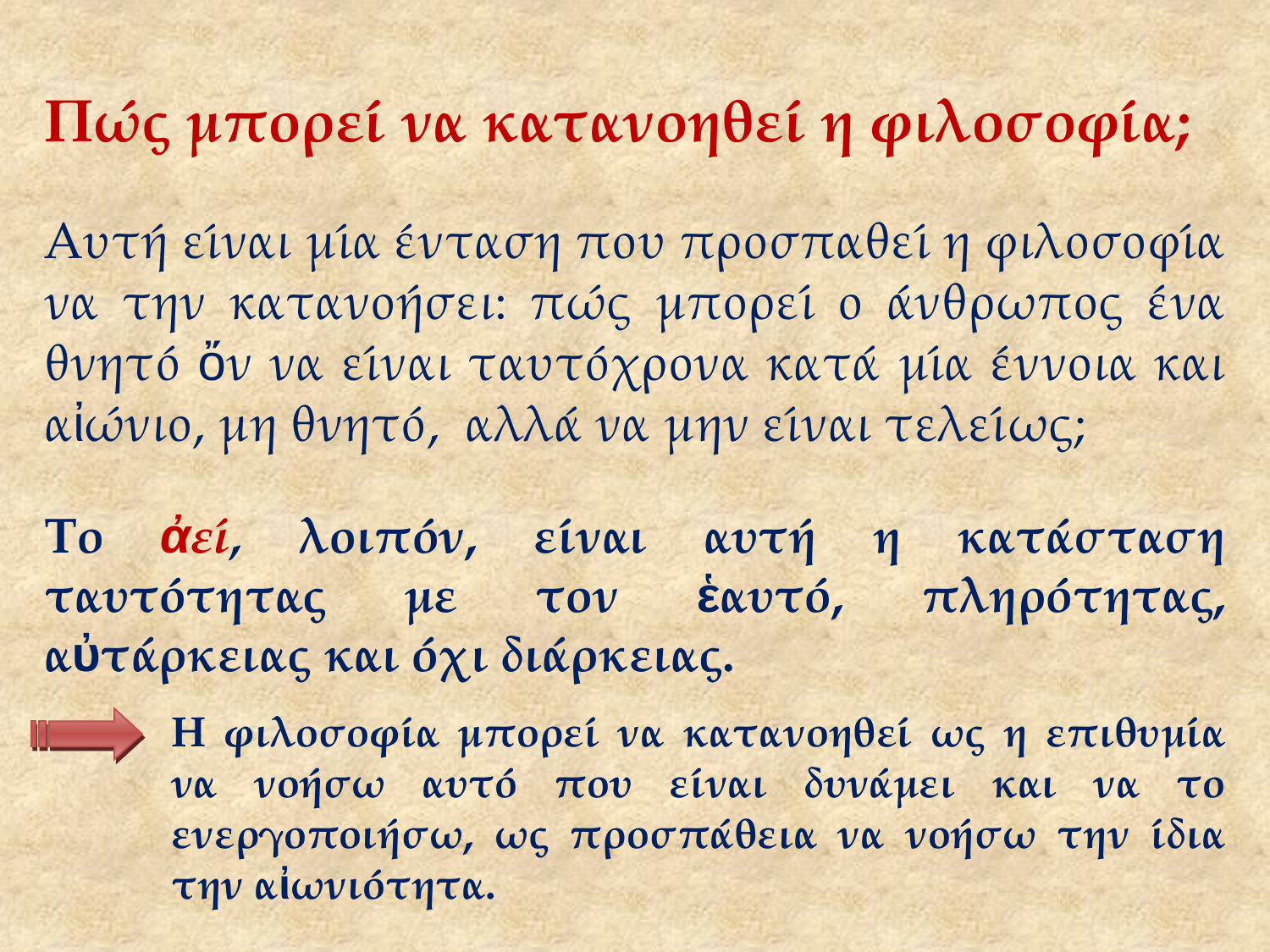

# Πώς μπορεί να κατανοηθεί η φιλοσοφία;
Αυτή είναι μία ένταση που προσπαθεί η φιλοσοφία να την κατανοήσει: πώς μπορεί ο άνθρωπος ένα θνητό ὄν να είναι ταυτόχρονα κατά μία έννοια και αἰώνιο, μη θνητό,  αλλά να μην είναι τελείως;
Το ἀεί, λοιπόν, είναι αυτή η κατάσταση ταυτότητας με τον ἑαυτό, πληρότητας, αὐτάρκειας και όχι διάρκειας.
Η φιλοσοφία μπορεί να κατανοηθεί ως η επιθυμία να νοήσω αυτό που είναι δυνάμει και να το ενεργοποιήσω, ως προσπάθεια να νοήσω την ίδια την αἰωνιότητα.